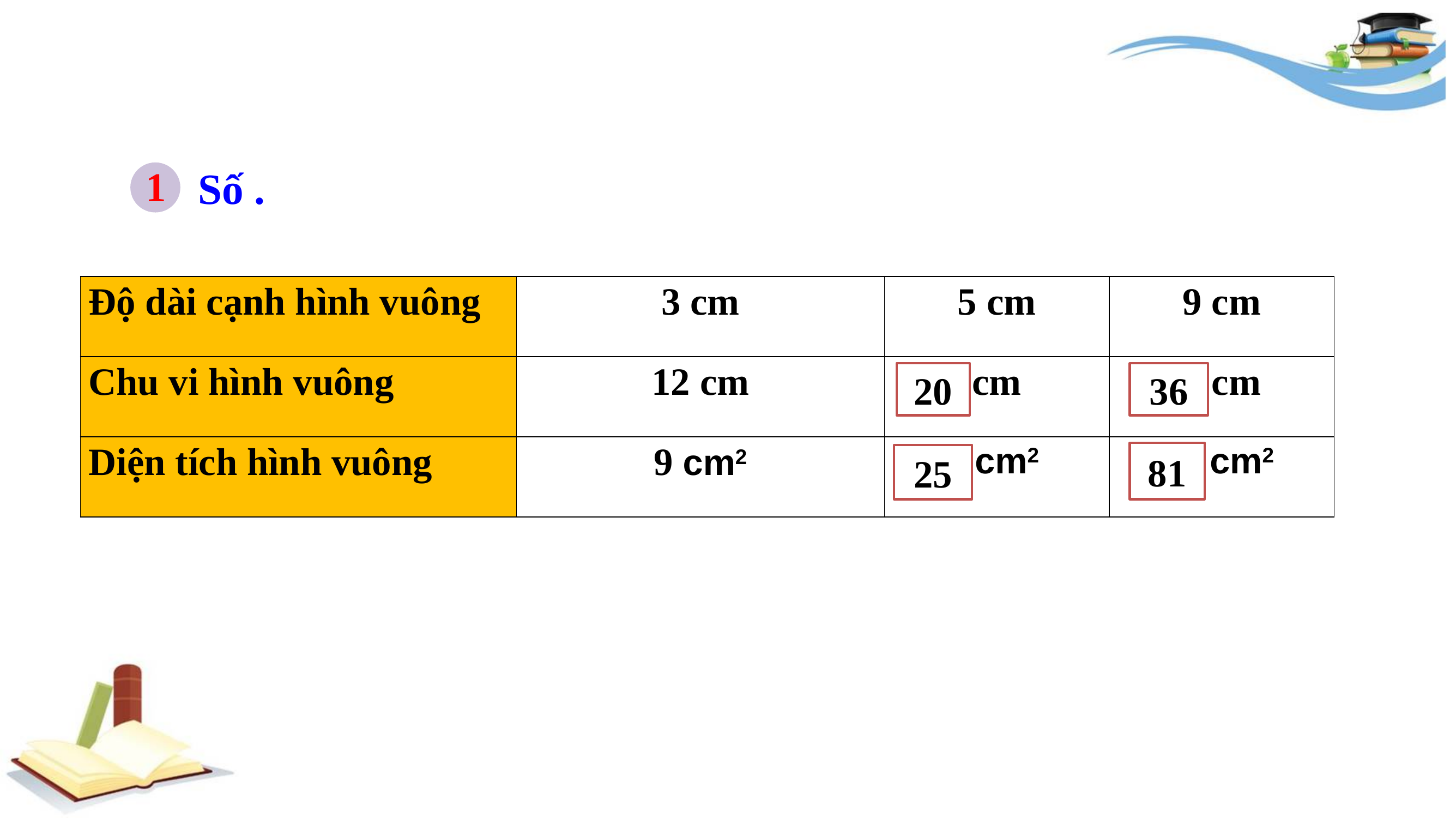

1

Số .
| Độ dài cạnh hình vuông | 3 cm | 5 cm | 9 cm |
| --- | --- | --- | --- |
| Chu vi hình vuông | 12 cm | cm | cm |
| Diện tích hình vuông | 9 cm2 | cm2 | cm2 |
20
36
?
?
81
25
?
?